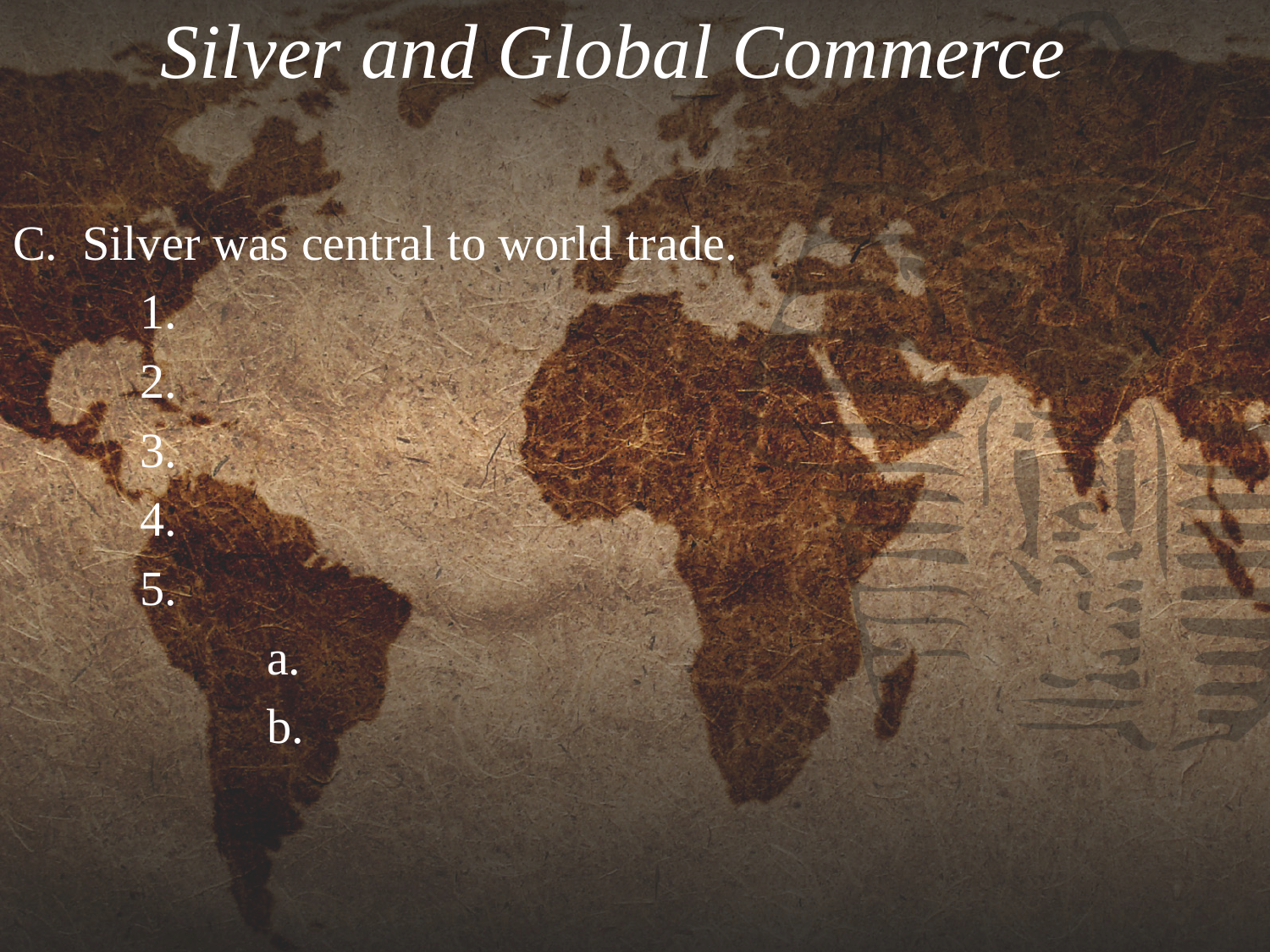

# Silver and Global Commerce

C.  Silver was central to world trade.
	1.
	2.
	3.
	4.
	5.
		a.
		b.